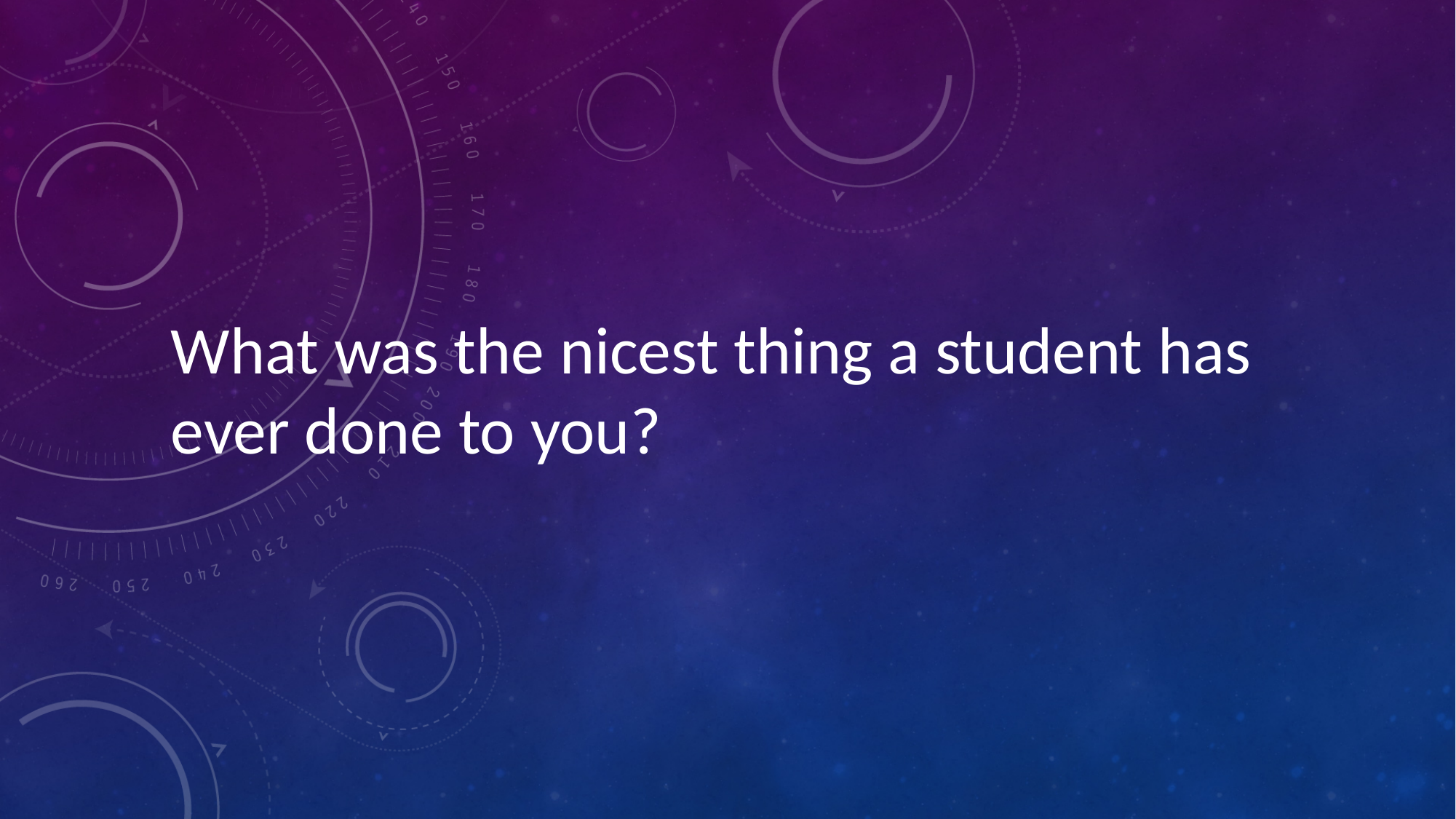

# ﻿What was the nicest thing a student has ever done to you?